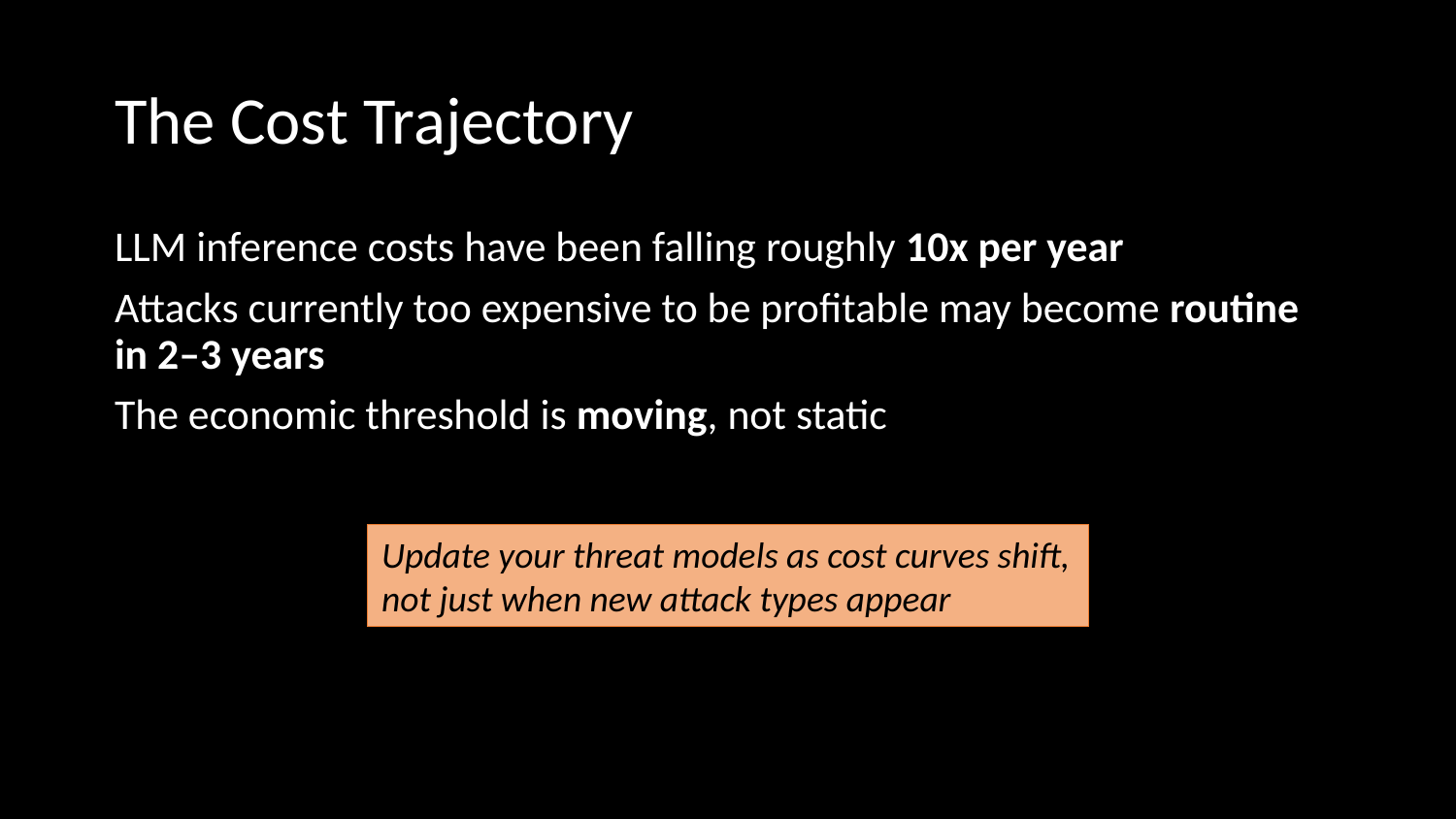

# The Cost Trajectory
LLM inference costs have been falling roughly 10x per year
Attacks currently too expensive to be profitable may become routine in 2–3 years
The economic threshold is moving, not static
Update your threat models as cost curves shift, not just when new attack types appear